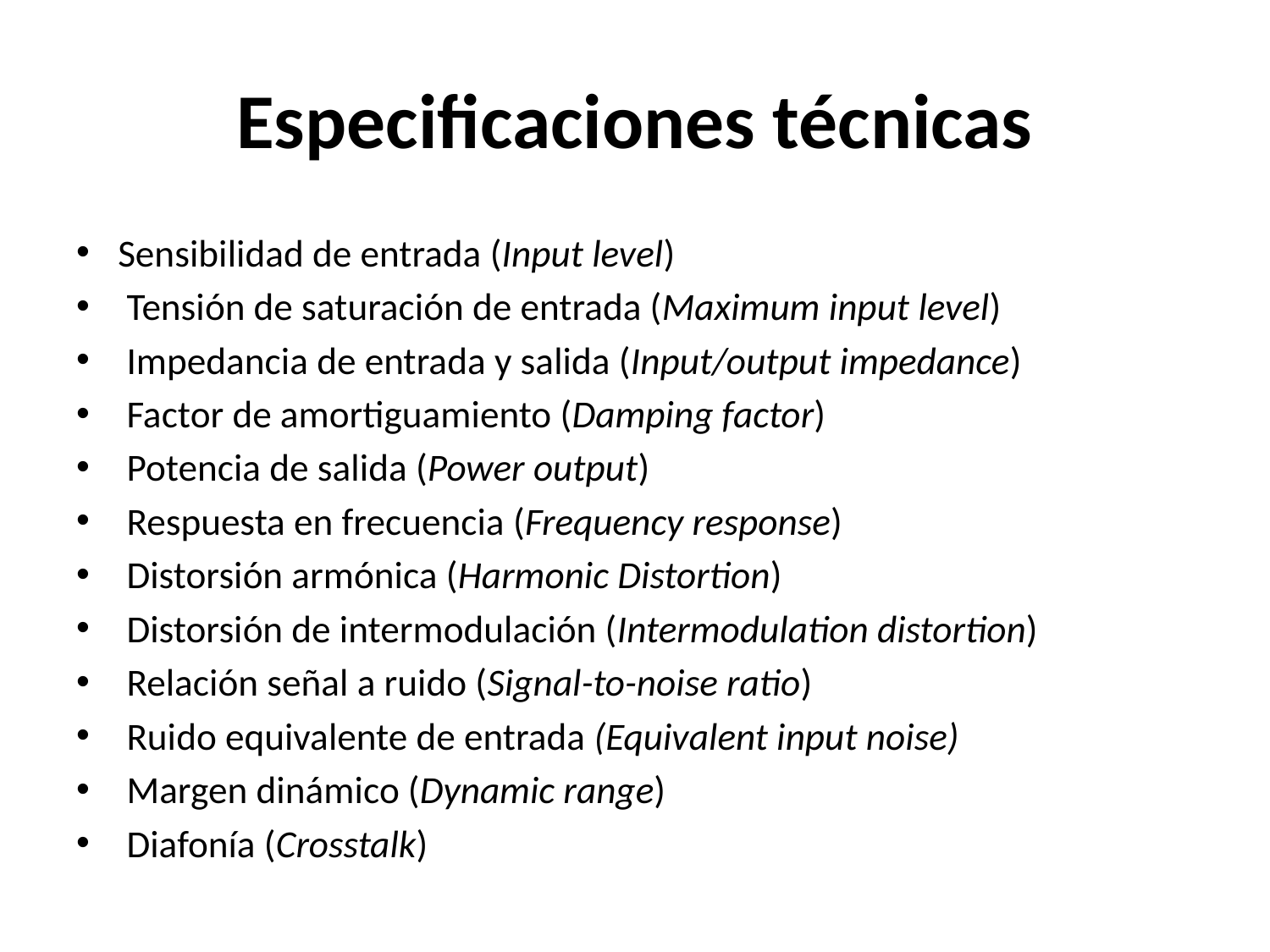

# Especificaciones técnicas
Sensibilidad de entrada (Input level)
 Tensión de saturación de entrada (Maximum input level)
 Impedancia de entrada y salida (Input/output impedance)
 Factor de amortiguamiento (Damping factor)
 Potencia de salida (Power output)
 Respuesta en frecuencia (Frequency response)
 Distorsión armónica (Harmonic Distortion)
 Distorsión de intermodulación (Intermodulation distortion)
 Relación señal a ruido (Signal-to-noise ratio)
 Ruido equivalente de entrada (Equivalent input noise)
 Margen dinámico (Dynamic range)
 Diafonía (Crosstalk)